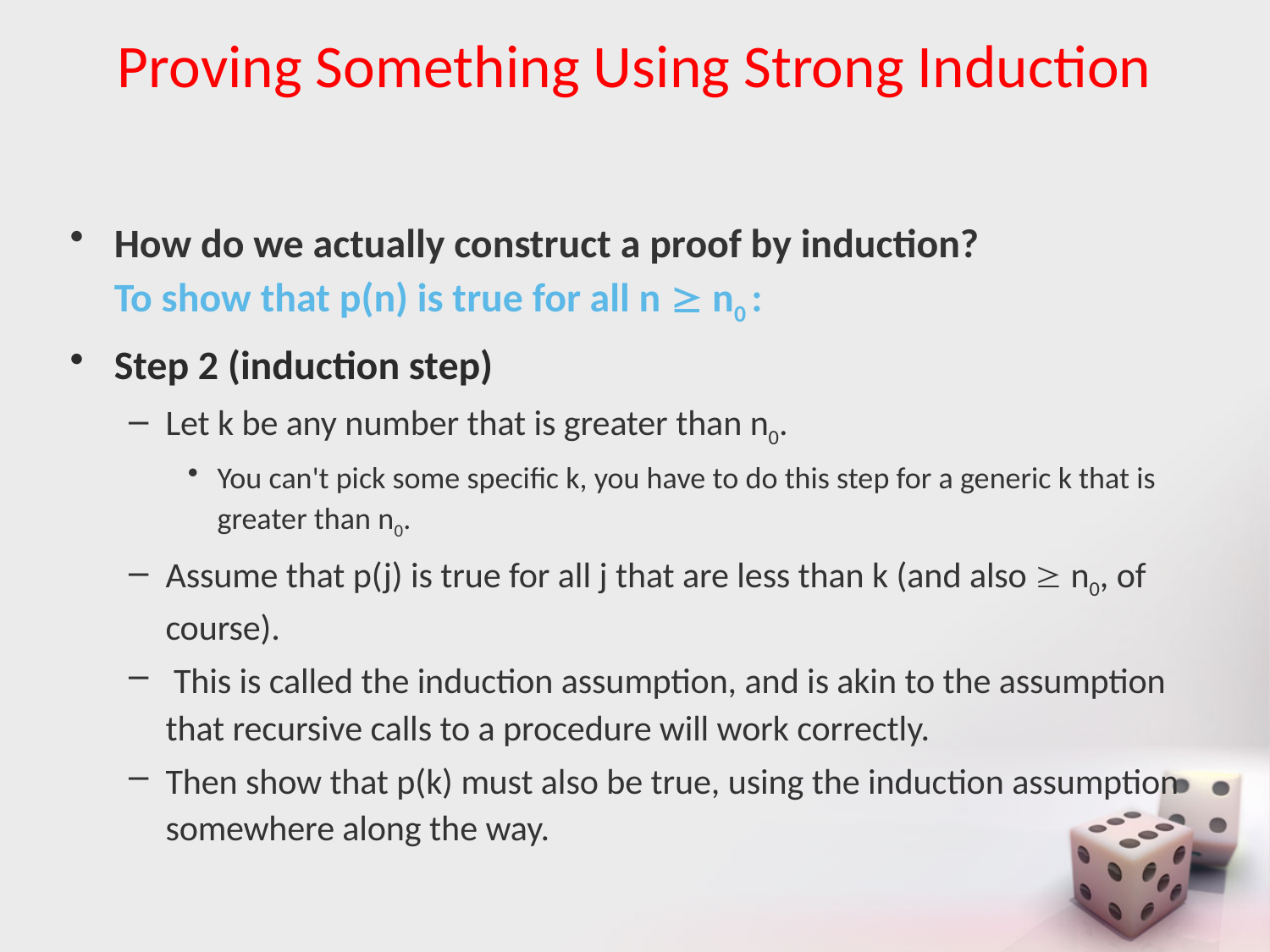

# Proving Something Using Strong Induction
How do we actually construct a proof by induction?
To show that p(n) is true for all n ≥ n0 :
Step 2 (induction step)
Let k be any number that is greater than n0.
You can't pick some specific k, you have to do this step for a generic k that is greater than n0.
Assume that p(j) is true for all j that are less than k (and also ≥ n0, of course).
 This is called the induction assumption, and is akin to the assumption that recursive calls to a procedure will work correctly.
Then show that p(k) must also be true, using the induction assumption somewhere along the way.